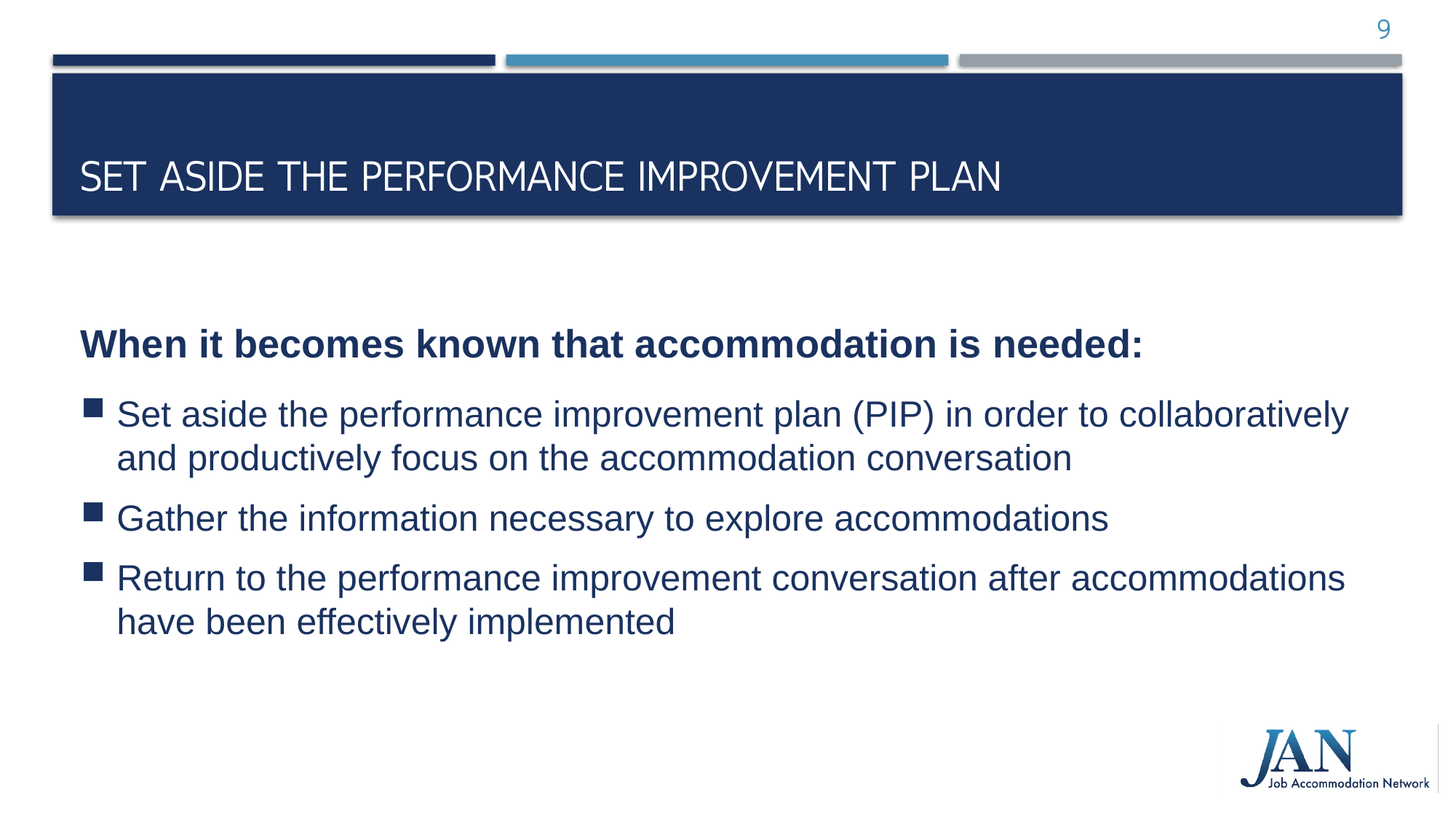

9
# Set aside the performance improvement plan
When it becomes known that accommodation is needed:
Set aside the performance improvement plan (PIP) in order to collaboratively and productively focus on the accommodation conversation
Gather the information necessary to explore accommodations
Return to the performance improvement conversation after accommodations have been effectively implemented